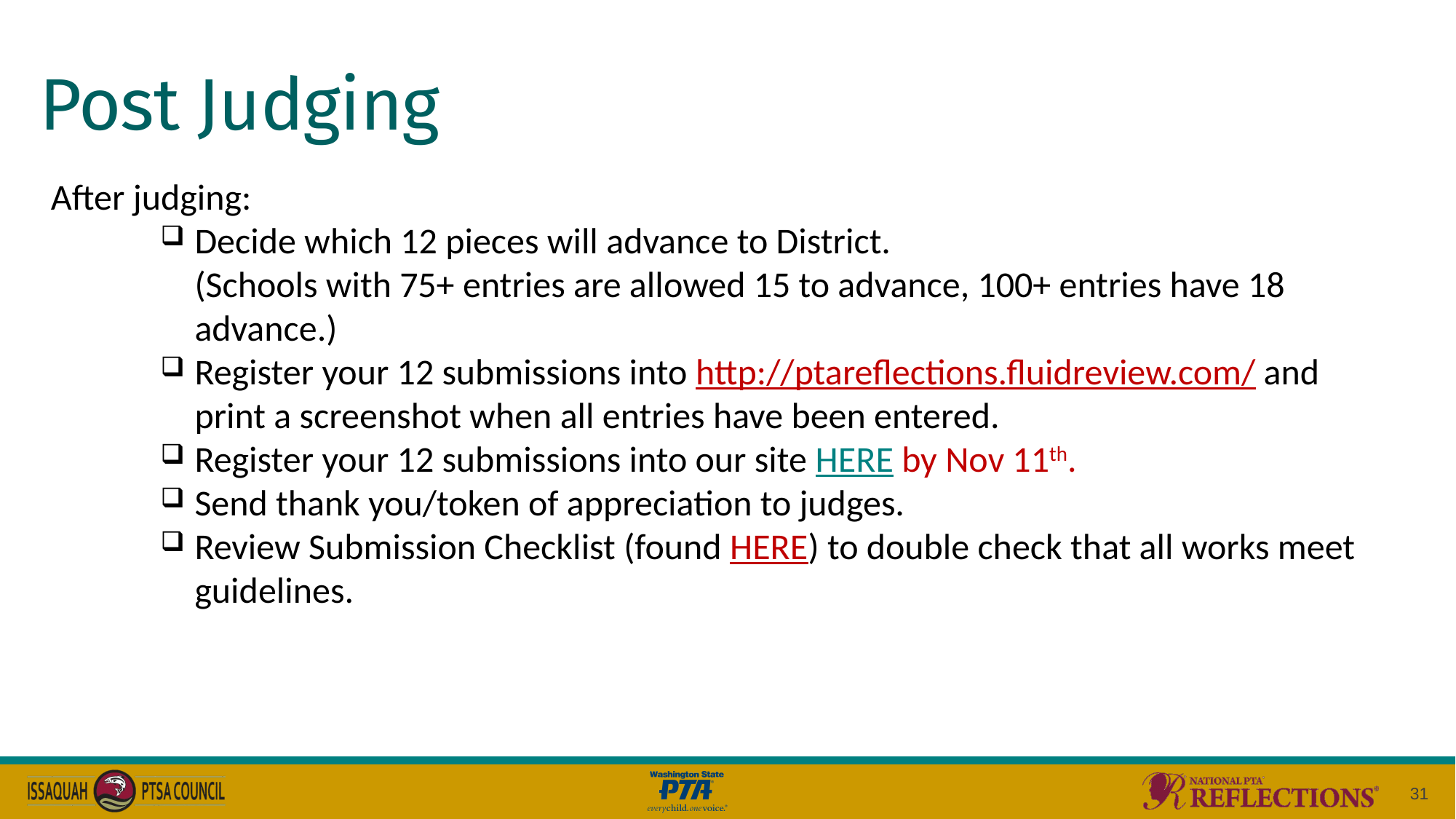

# Post Judging
After judging:
Decide which 12 pieces will advance to District.
(Schools with 75+ entries are allowed 15 to advance, 100+ entries have 18 advance.)
Register your 12 submissions into http://ptareflections.fluidreview.com/ and print a screenshot when all entries have been entered.
Register your 12 submissions into our site HERE by Nov 11th.
Send thank you/token of appreciation to judges.
Review Submission Checklist (found HERE) to double check that all works meet guidelines.